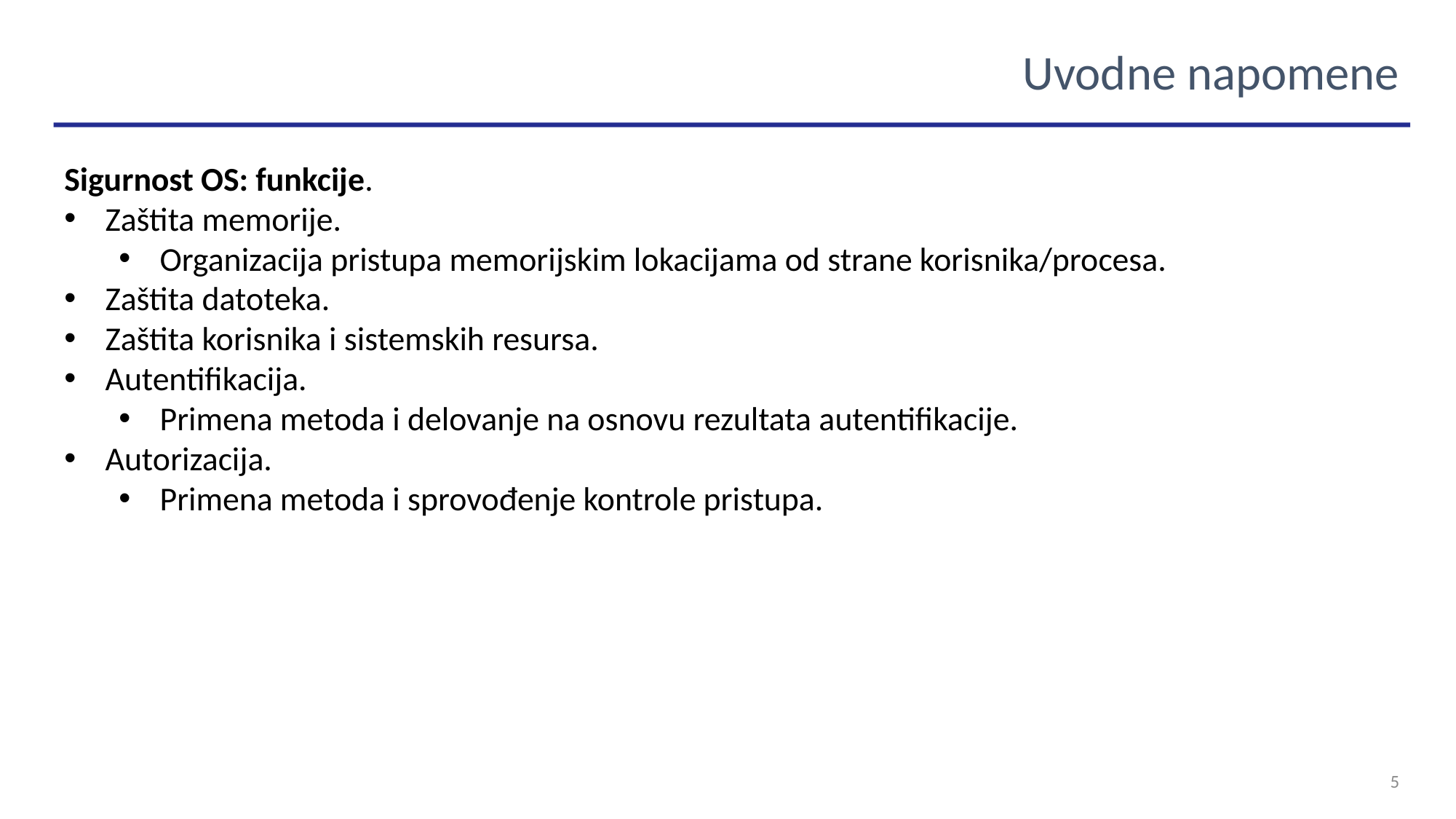

Uvodne napomene

Sigurnost OS: funkcije.
Zaštita memorije.
Organizacija pristupa memorijskim lokacijama od strane korisnika/procesa.
Zaštita datoteka.
Zaštita korisnika i sistemskih resursa.
Autentifikacija.
Primena metoda i delovanje na osnovu rezultata autentifikacije.
Autorizacija.
Primena metoda i sprovođenje kontrole pristupa.

5